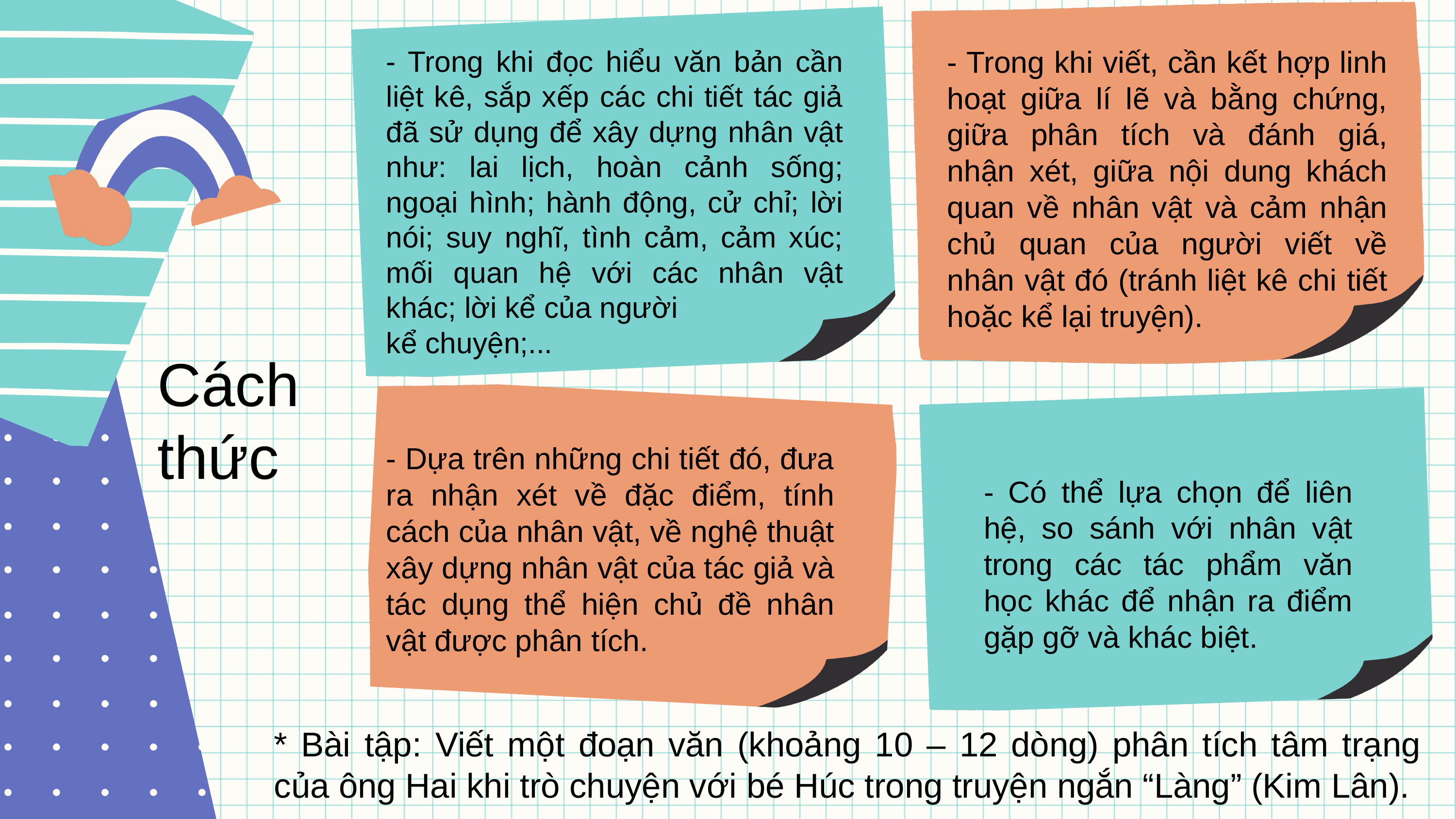

- Trong khi viết, cần kết hợp linh hoạt giữa lí lẽ và bằng chứng, giữa phân tích và đánh giá, nhận xét, giữa nội dung khách quan về nhân vật và cảm nhận chủ quan của người viết về nhân vật đó (tránh liệt kê chi tiết hoặc kể lại truyện).

- Trong khi đọc hiểu văn bản cần liệt kê, sắp xếp các chi tiết tác giả đã sử dụng để xây dựng nhân vật như: lai lịch, hoàn cảnh sống; ngoại hình; hành động, cử chỉ; lời nói; suy nghĩ, tình cảm, cảm xúc; mối quan hệ với các nhân vật khác; lời kể của người
kể chuyện;...

Cách thức

- Dựa trên những chi tiết đó, đưa ra nhận xét về đặc điểm, tính cách của nhân vật, về nghệ thuật xây dựng nhân vật của tác giả và tác dụng thể hiện chủ đề nhân vật được phân tích.

- Có thể lựa chọn để liên hệ, so sánh với nhân vật trong các tác phẩm văn học khác để nhận ra điểm gặp gỡ và khác biệt.

* Bài tập: Viết một đoạn văn (khoảng 10 – 12 dòng) phân tích tâm trạng của ông Hai khi trò chuyện với bé Húc trong truyện ngắn “Làng” (Kim Lân).